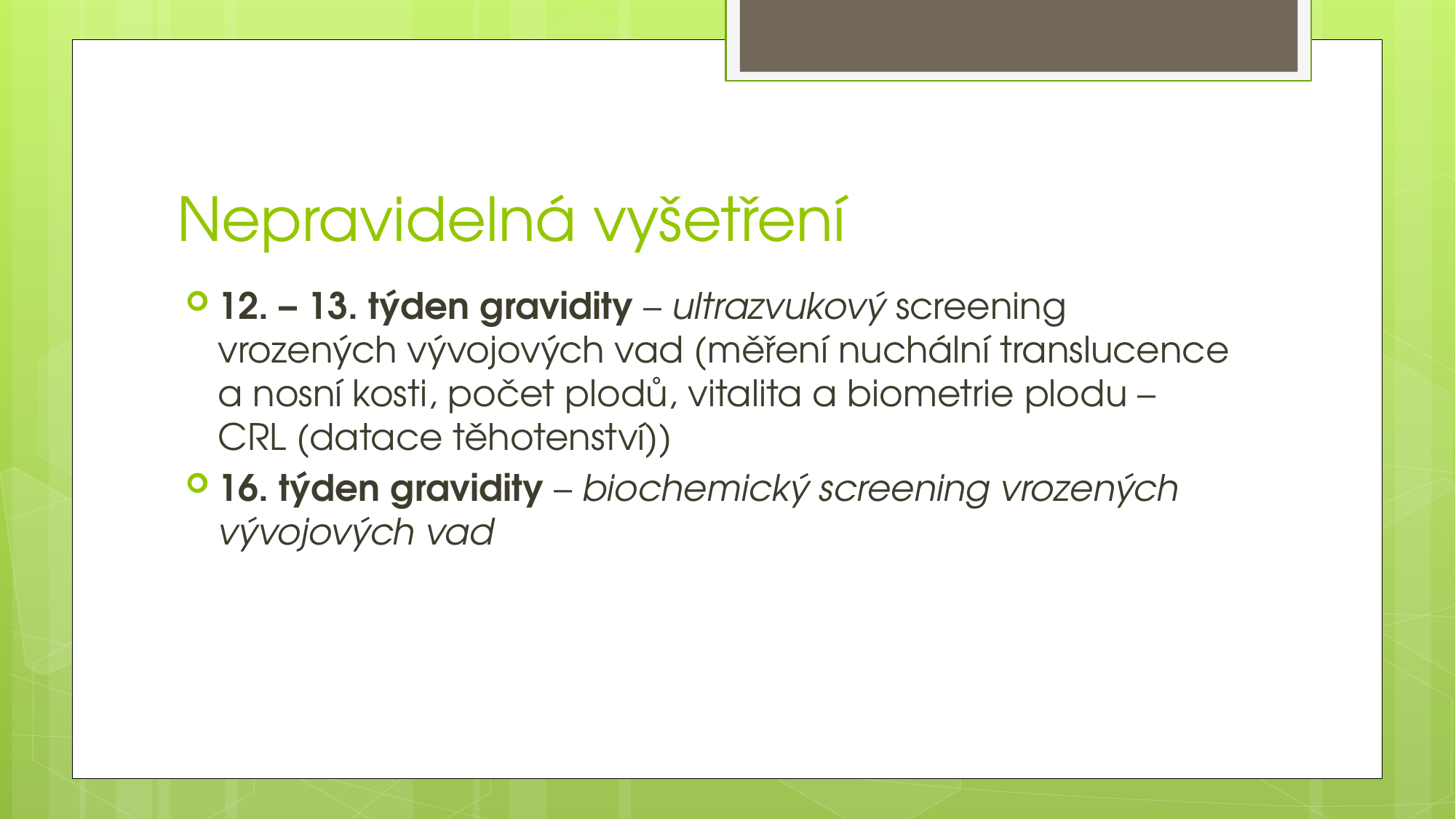

# Nepravidelná vyšetření
12. – 13. týden gravidity – ultrazvukový screening vrozených vývojových vad (měření nuchální translucence a nosní kosti, počet plodů, vitalita a biometrie plodu – CRL (datace těhotenství))
16. týden gravidity – biochemický screening vrozených vývojových vad